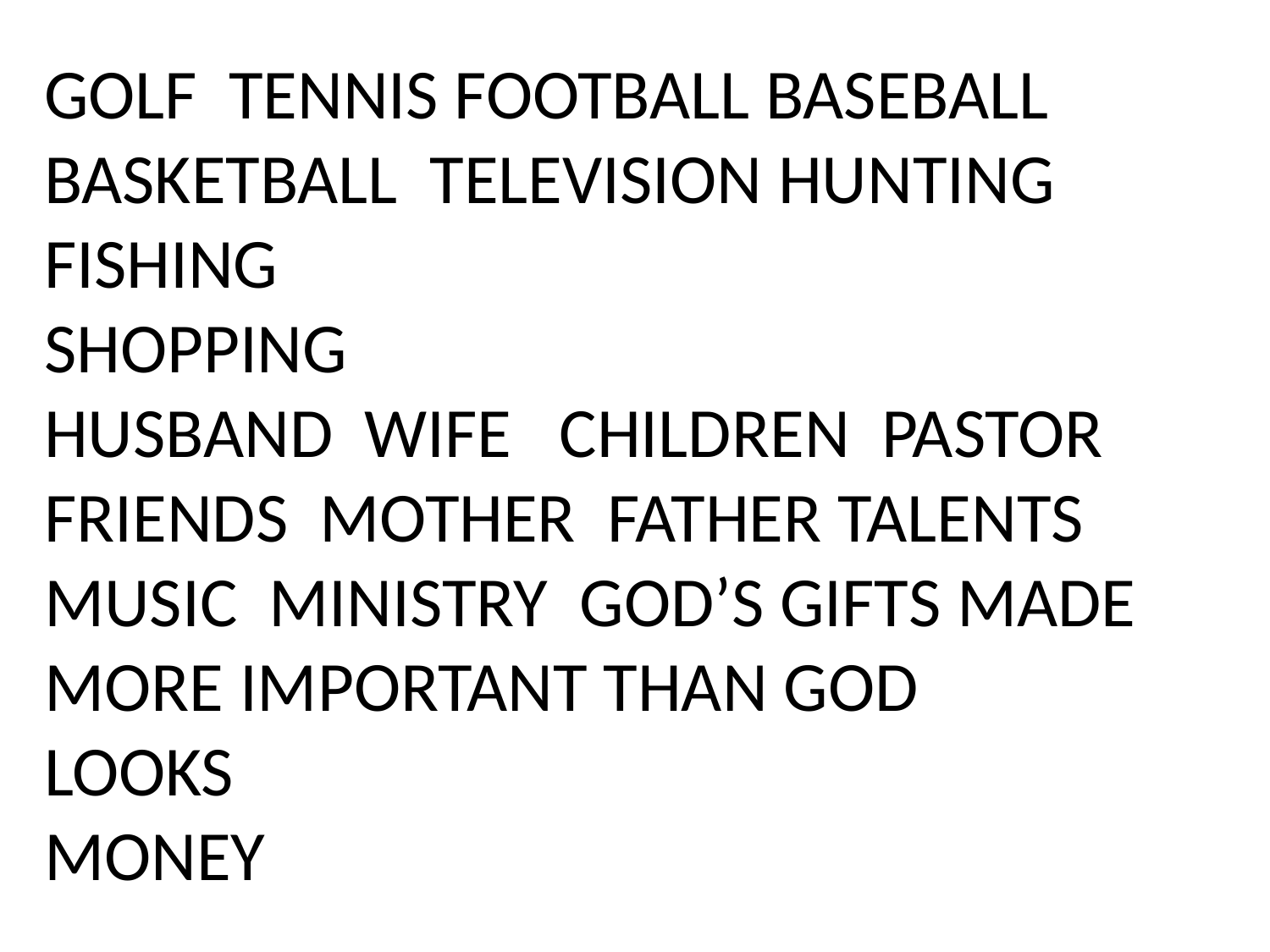

GOLF  TENNIS FOOTBALL BASEBALL BASKETBALL  TELEVISION HUNTING FISHING
SHOPPING
HUSBAND  WIFE   CHILDREN  PASTOR  FRIENDS  MOTHER  FATHER TALENTS
MUSIC  MINISTRY  GOD’S GIFTS MADE MORE IMPORTANT THAN GOD
LOOKS
MONEY